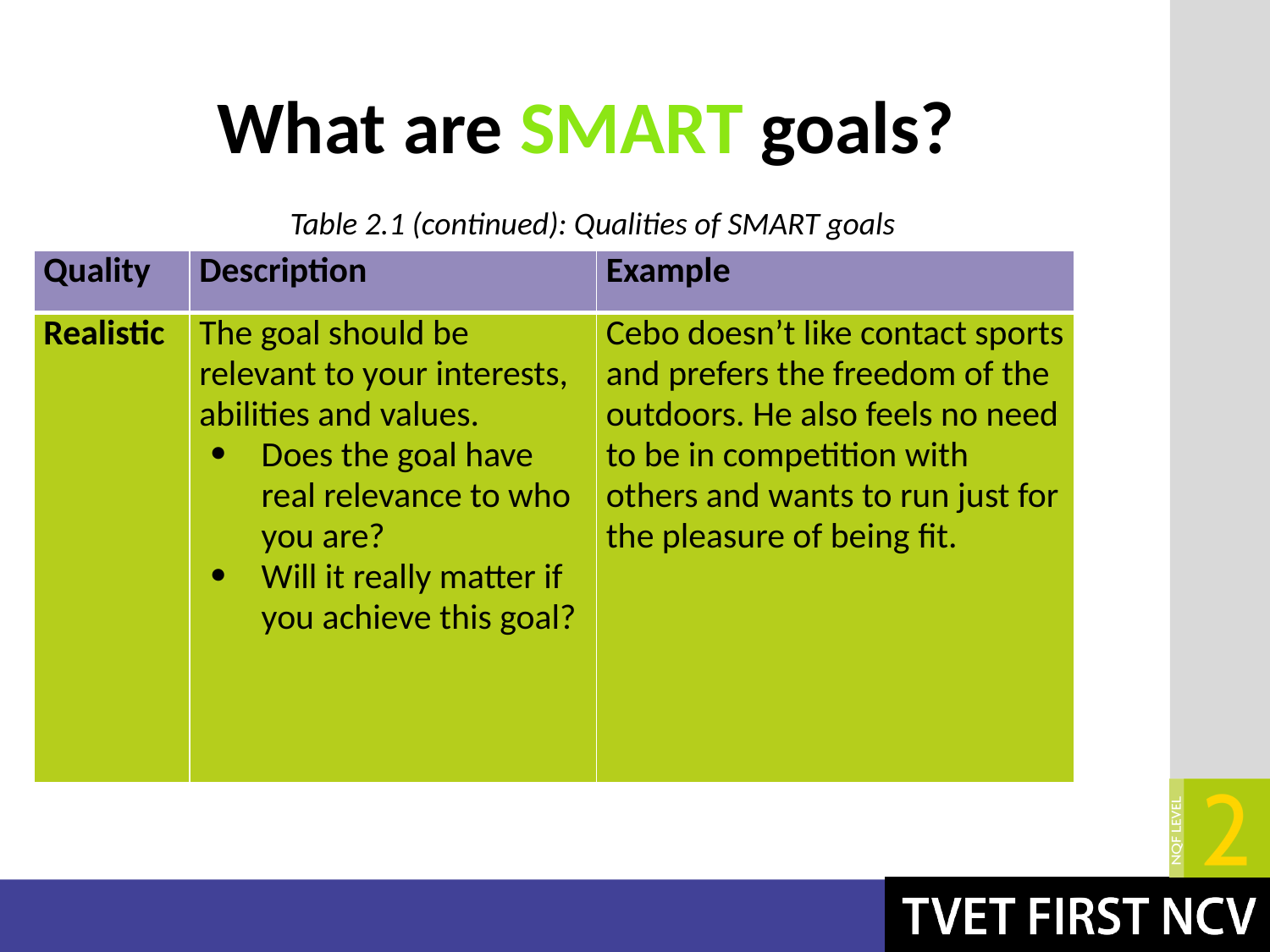

What are SMART goals?

# Table 2.1 (continued): Qualities of SMART goals
| Quality | Description | Example |
| --- | --- | --- |
| Realistic | The goal should be relevant to your interests, abilities and values. Does the goal have real relevance to who you are? Will it really matter if you achieve this goal? | Cebo doesn’t like contact sports and prefers the freedom of the outdoors. He also feels no need to be in competition with others and wants to run just for the pleasure of being fit. |